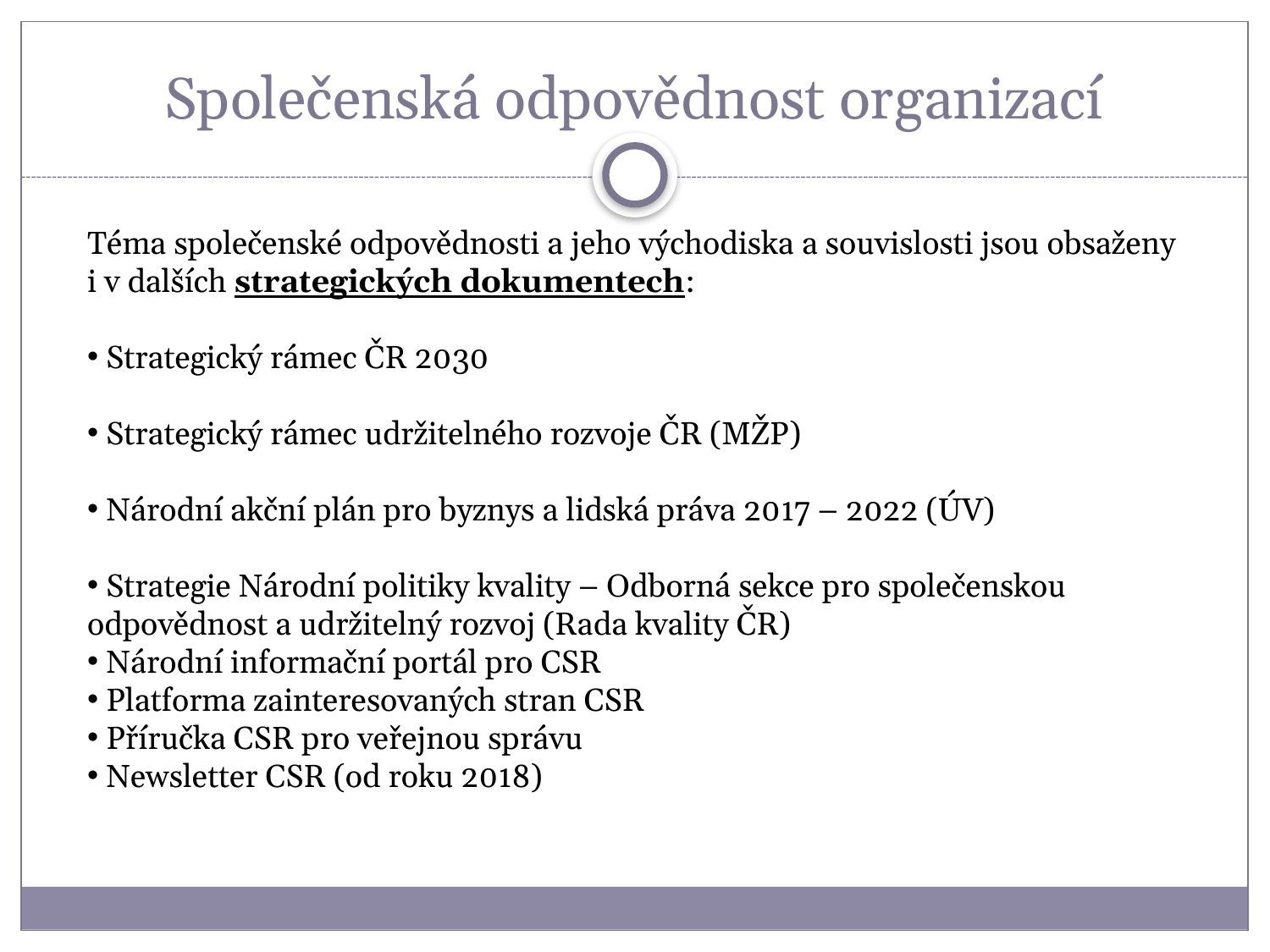

# Společenská odpovědnost organizací
Téma společenské odpovědnosti a jeho východiska a souvislosti jsou obsaženy i v dalších strategických dokumentech:

 Strategický rámec ČR 2030

 Strategický rámec udržitelného rozvoje ČR (MŽP)

 Národní akční plán pro byznys a lidská práva 2017 – 2022 (ÚV)

 Strategie Národní politiky kvality – Odborná sekce pro společenskou odpovědnost a udržitelný rozvoj (Rada kvality ČR)
 Národní informační portál pro CSR
 Platforma zainteresovaných stran CSR
 Příručka CSR pro veřejnou správu
 Newsletter CSR (od roku 2018)